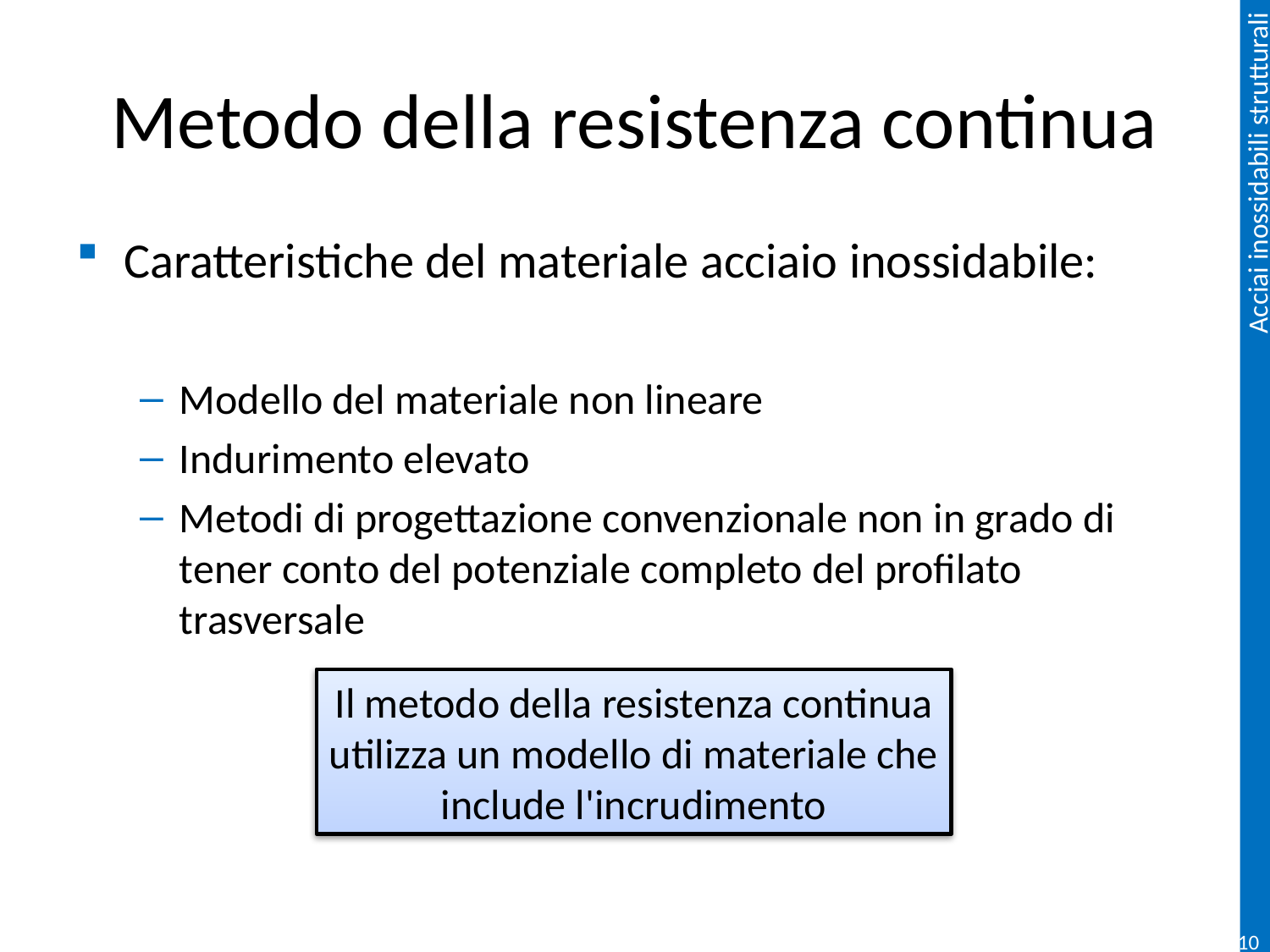

# Metodo della resistenza continua
Caratteristiche del materiale acciaio inossidabile:

Modello del materiale non lineare
Indurimento elevato
Metodi di progettazione convenzionale non in grado di tener conto del potenziale completo del profilato trasversale

Il metodo della resistenza continua utilizza un modello di materiale che include l'incrudimento
102